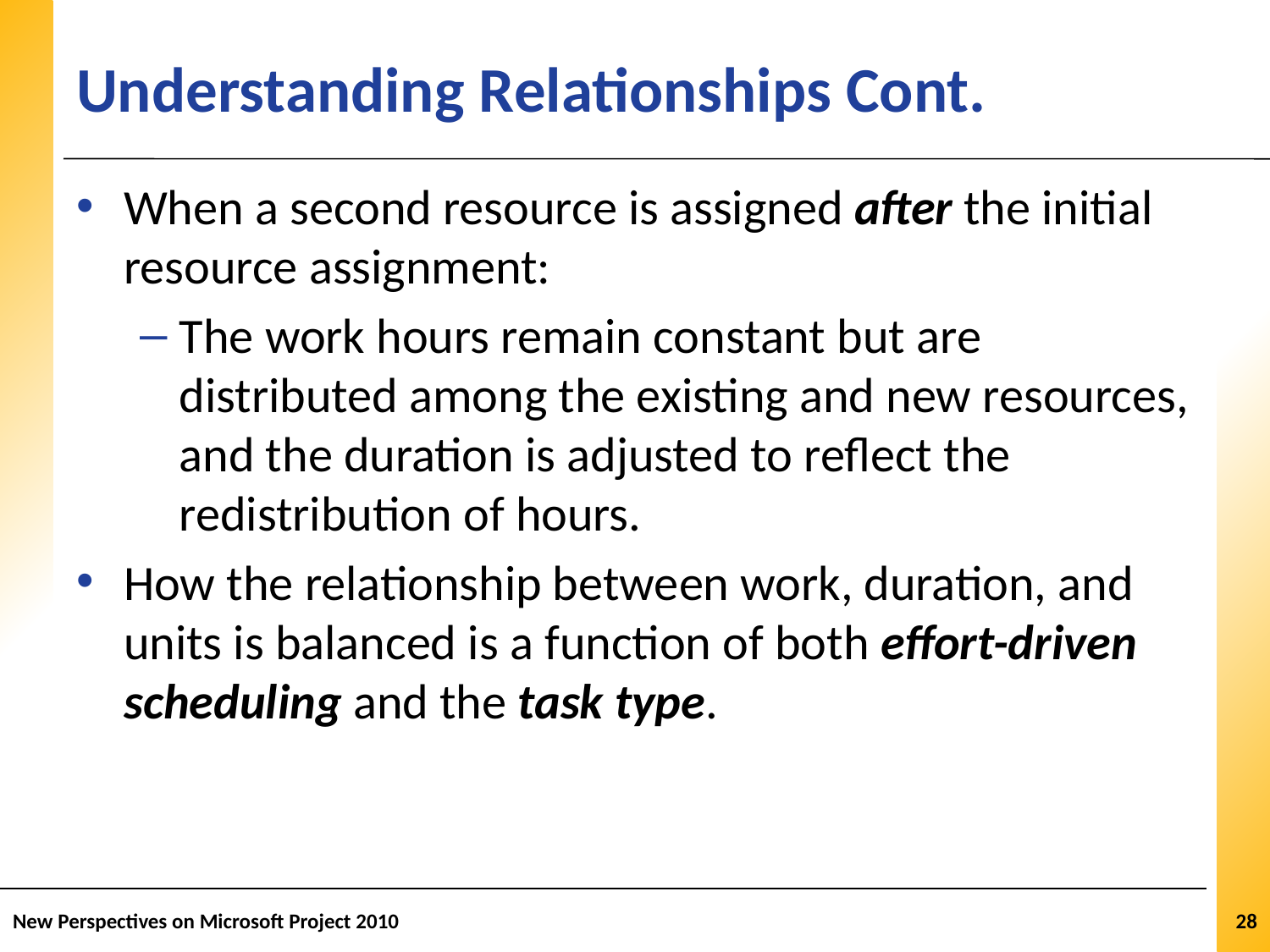

# Understanding Relationships Cont.
When a second resource is assigned after the initial resource assignment:
The work hours remain constant but are distributed among the existing and new resources, and the duration is adjusted to reflect the redistribution of hours.
How the relationship between work, duration, and units is balanced is a function of both effort-driven scheduling and the task type.
New Perspectives on Microsoft Project 2010
28